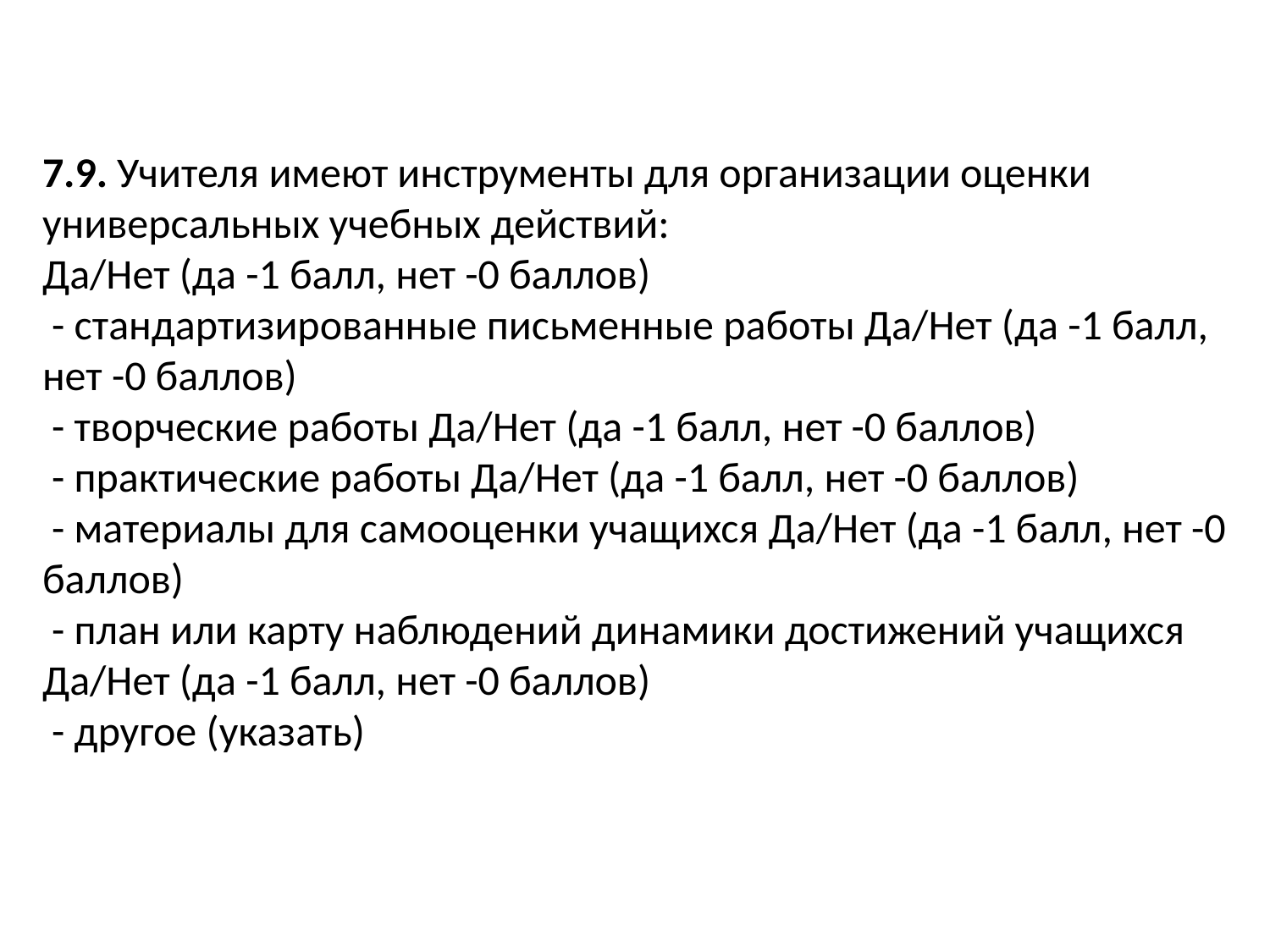

7.9. Учителя имеют инструменты для организации оценки универсальных учебных действий:
Да/Нет (да -1 балл, нет -0 баллов)
 - стандартизированные письменные работы Да/Нет (да -1 балл, нет -0 баллов)
 - творческие работы Да/Нет (да -1 балл, нет -0 баллов)
 - практические работы Да/Нет (да -1 балл, нет -0 баллов)
 - материалы для самооценки учащихся Да/Нет (да -1 балл, нет -0 баллов)
 - план или карту наблюдений динамики достижений учащихся Да/Нет (да -1 балл, нет -0 баллов)
 - другое (указать)